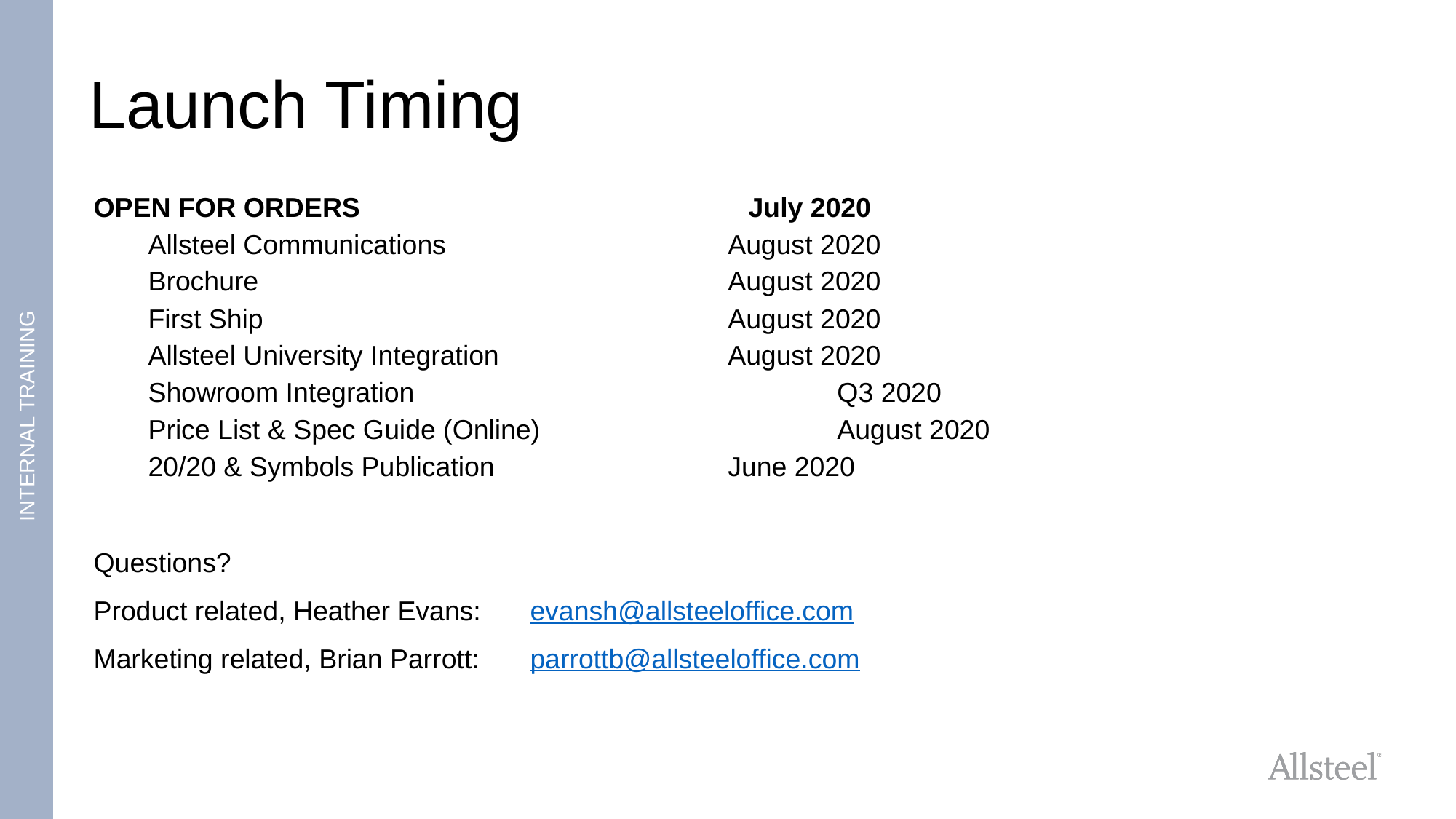

# Launch Timing
OPEN FOR ORDERS				July 2020
Allsteel Communications			August 2020
Brochure					August 2020
First Ship 					August 2020
Allsteel University Integration			August 2020
Showroom Integration				Q3 2020
Price List & Spec Guide (Online)			August 2020
20/20 & Symbols Publication 			June 2020

Questions?
Product related, Heather Evans: 	evansh@allsteeloffice.com
Marketing related, Brian Parrott:	parrottb@allsteeloffice.com

INTERNAL TRAINING